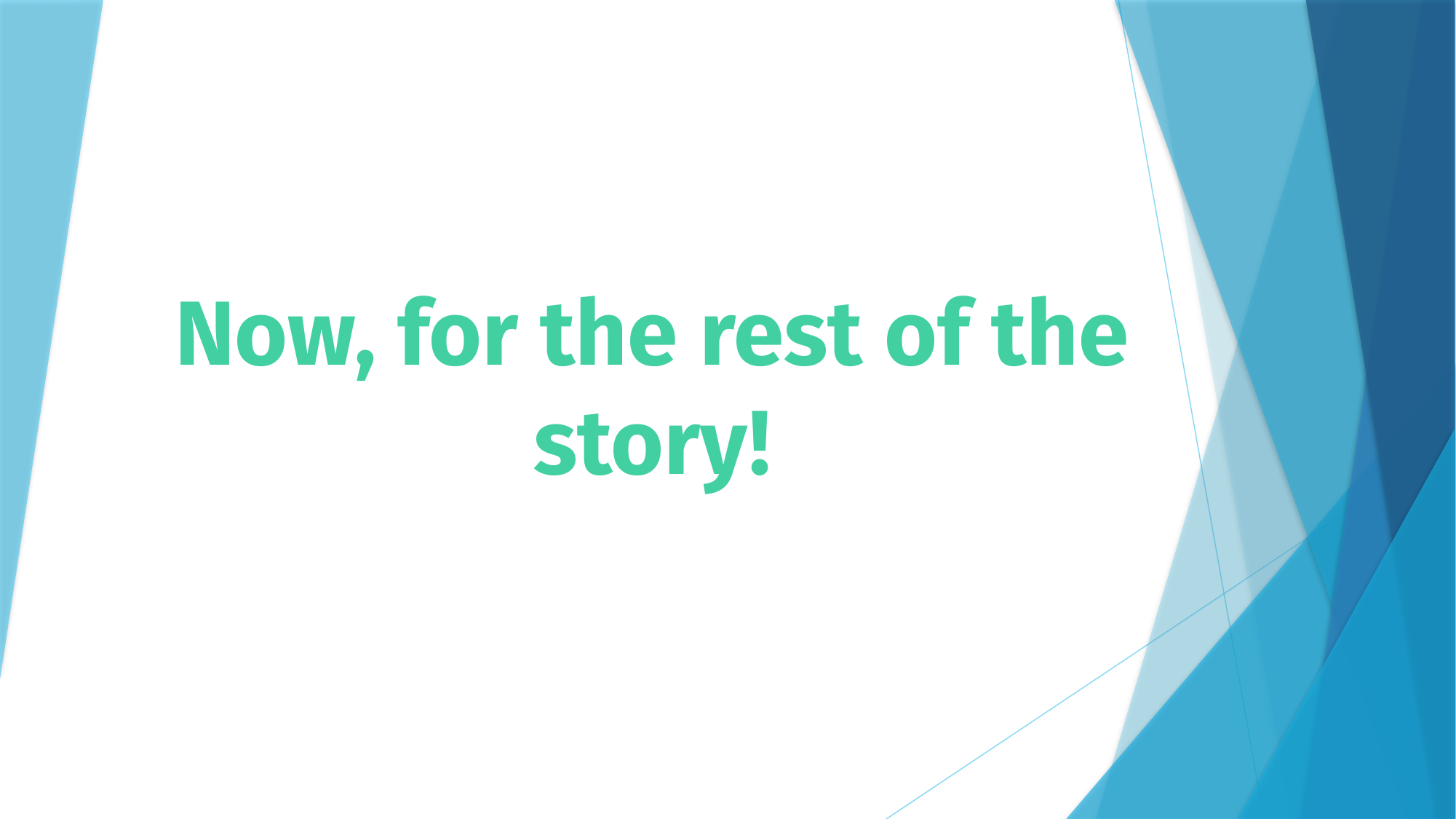

# Now, for the rest of the story!